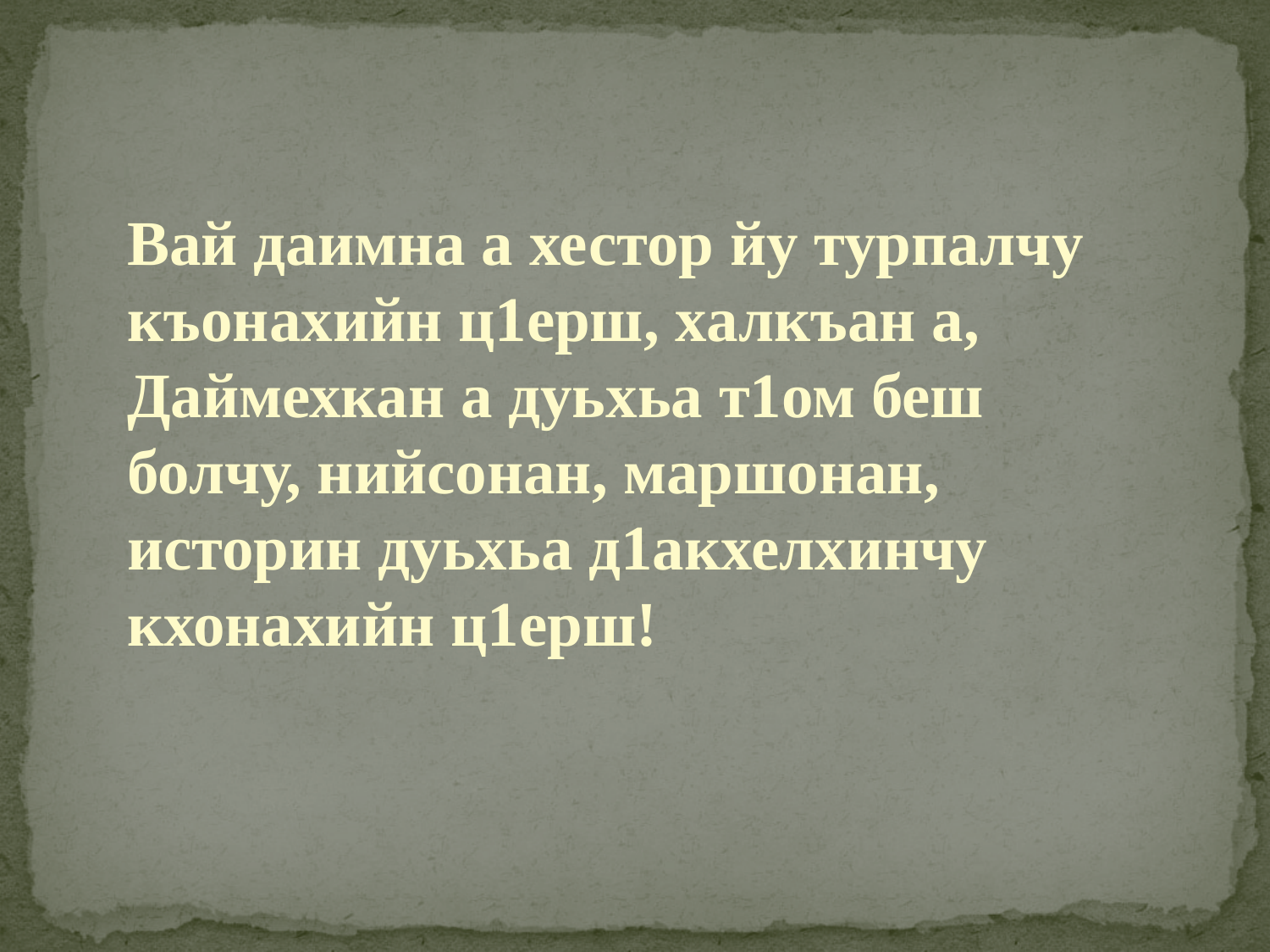

Вай даимна а хестор йу турпалчу къонахийн ц1ерш, халкъан а, Даймехкан а дуьхьа т1ом беш болчу, нийсонан, маршонан, историн дуьхьа д1акхелхинчу кхонахийн ц1ерш!